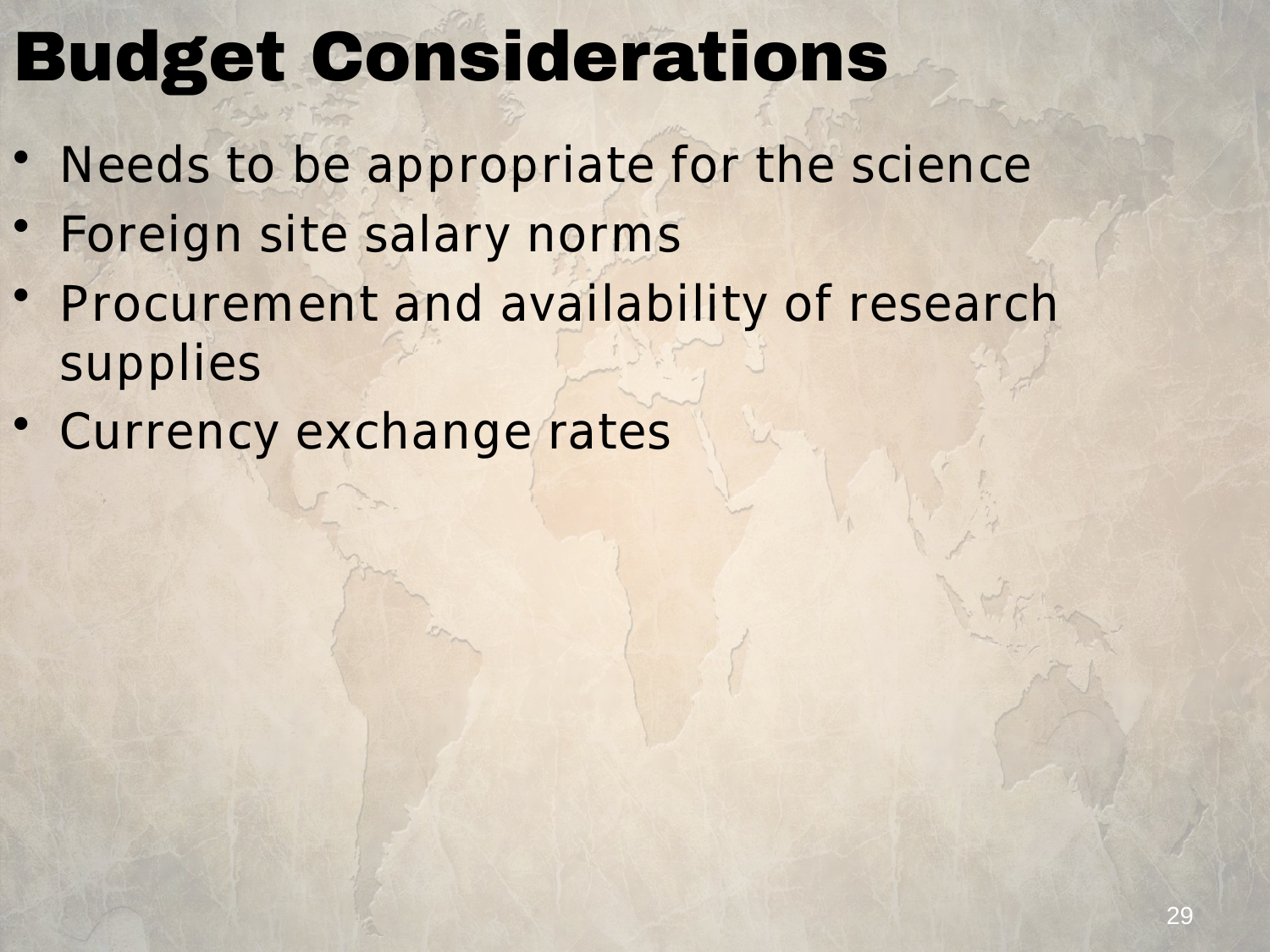

# Budget Considerations
Needs to be appropriate for the science
Foreign site salary norms
Procurement and availability of research supplies
Currency exchange rates

29